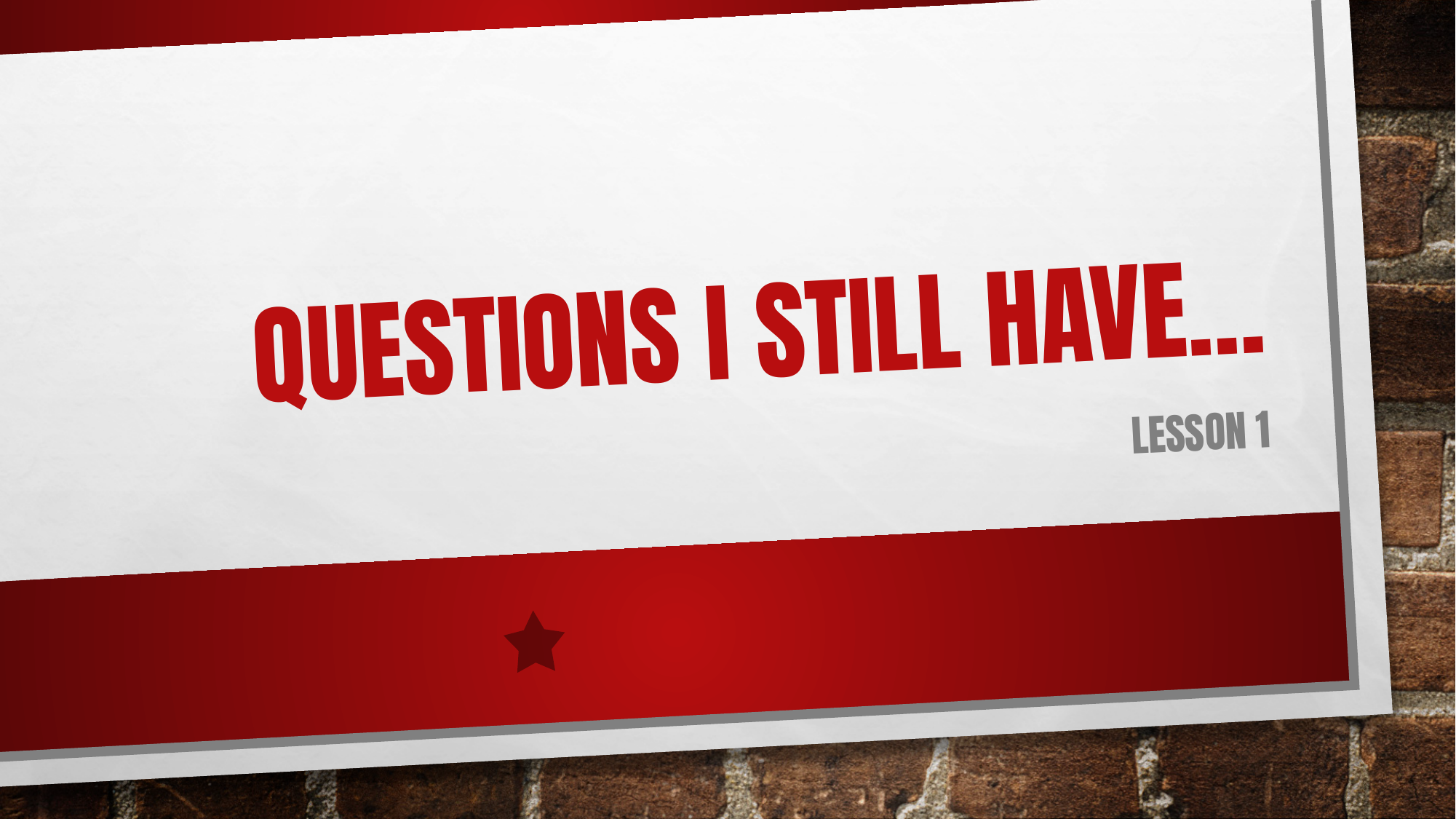

# QUESTIONS I STILL HAVE…
Lesson 1